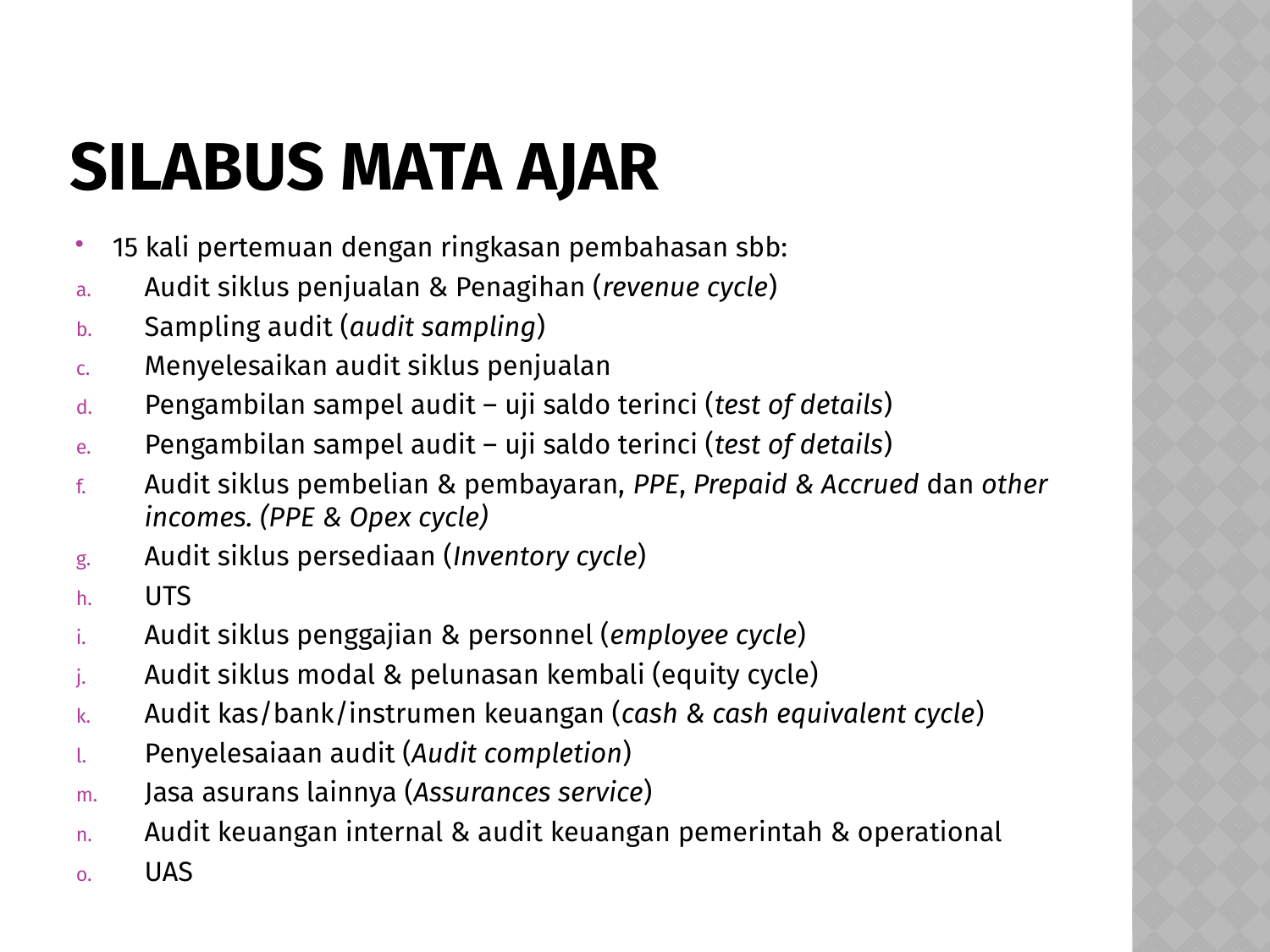

# SILABUS MATA AJAR
15 kali pertemuan dengan ringkasan pembahasan sbb:
Audit siklus penjualan & Penagihan (revenue cycle)
Sampling audit (audit sampling)
Menyelesaikan audit siklus penjualan
Pengambilan sampel audit – uji saldo terinci (test of details)
Pengambilan sampel audit – uji saldo terinci (test of details)
Audit siklus pembelian & pembayaran, PPE, Prepaid & Accrued dan other incomes. (PPE & Opex cycle)
Audit siklus persediaan (Inventory cycle)
UTS
Audit siklus penggajian & personnel (employee cycle)
Audit siklus modal & pelunasan kembali (equity cycle)
Audit kas/bank/instrumen keuangan (cash & cash equivalent cycle)
Penyelesaiaan audit (Audit completion)
Jasa asurans lainnya (Assurances service)
Audit keuangan internal & audit keuangan pemerintah & operational
UAS